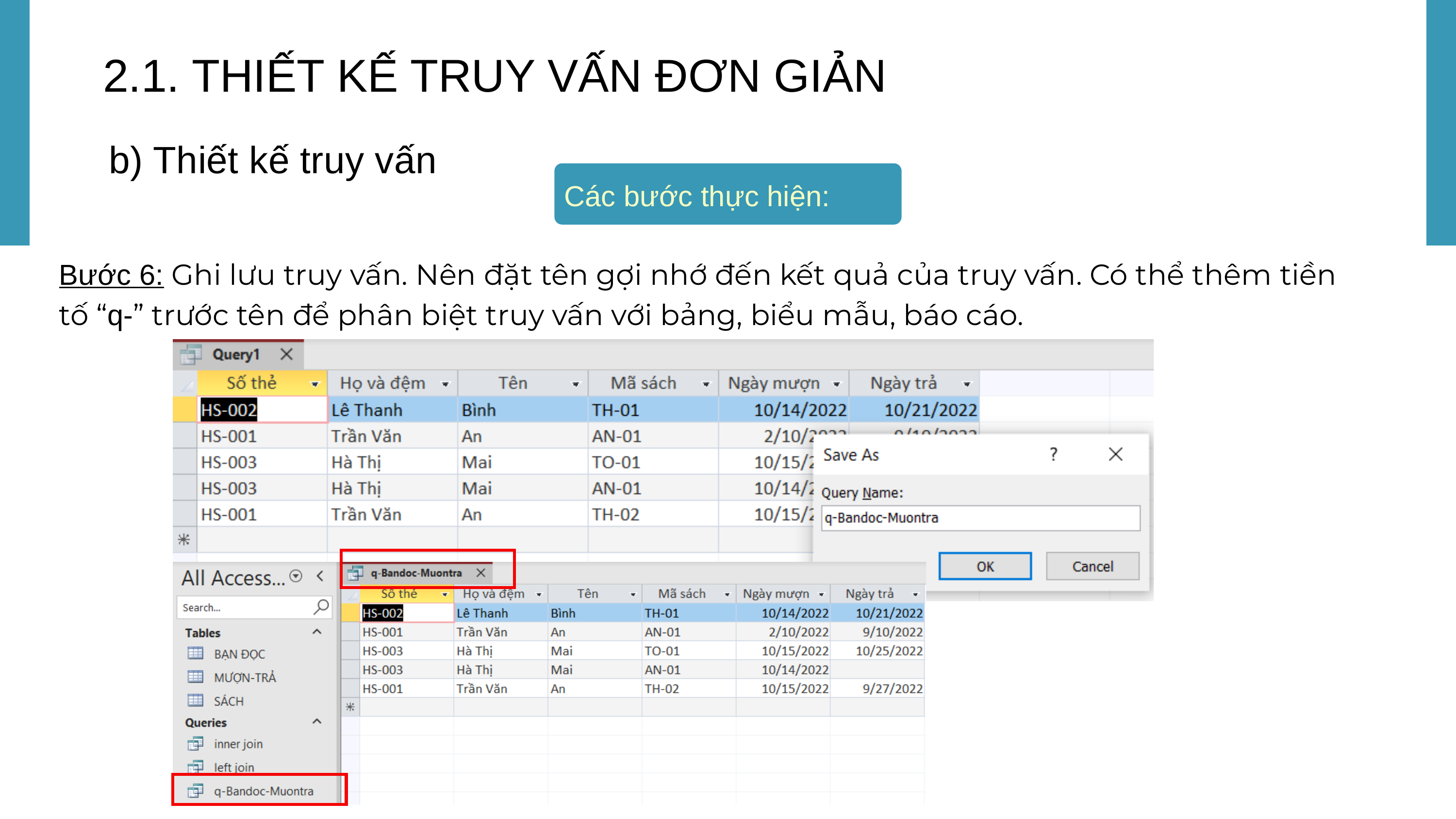

2.1. THIẾT KẾ TRUY VẤN ĐƠN GIẢN
b) Thiết kế truy vấn

Các bước thực hiện:
Bước 6: Ghi lưu truy vấn. Nên đặt tên gợi nhớ đến kết quả của truy vấn. Có thể thêm tiền tố “q-” trước tên để phân biệt truy vấn với bảng, biểu mẫu, báo cáo.